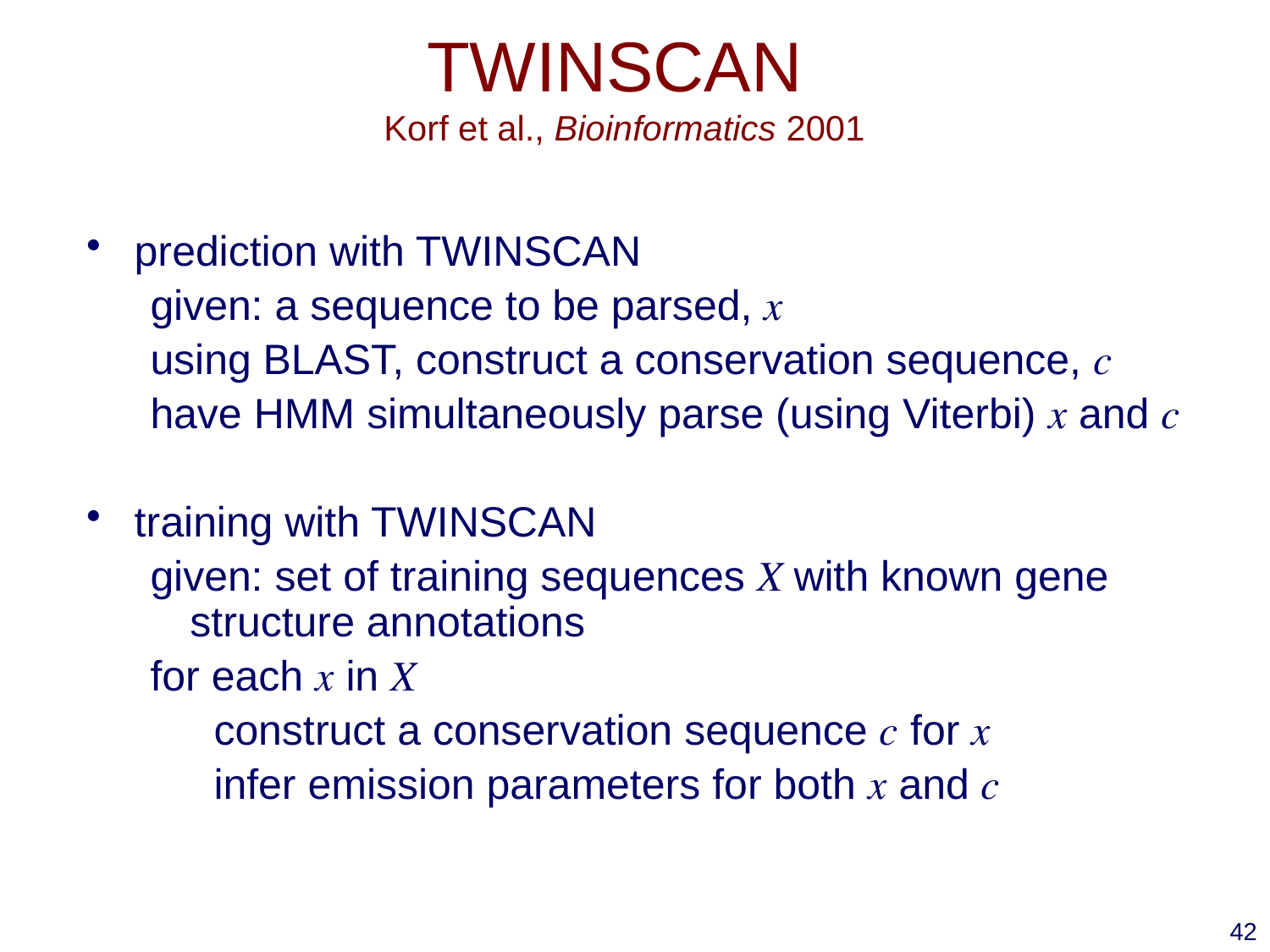

# TWINSCAN Korf et al., Bioinformatics 2001

prediction with TWINSCAN
given: a sequence to be parsed, x
using BLAST, construct a conservation sequence, c
have HMM simultaneously parse (using Viterbi) x and c

training with TWINSCAN
given: set of training sequences X with known gene structure annotations
for each x in X
construct a conservation sequence c for x
infer emission parameters for both x and c

42